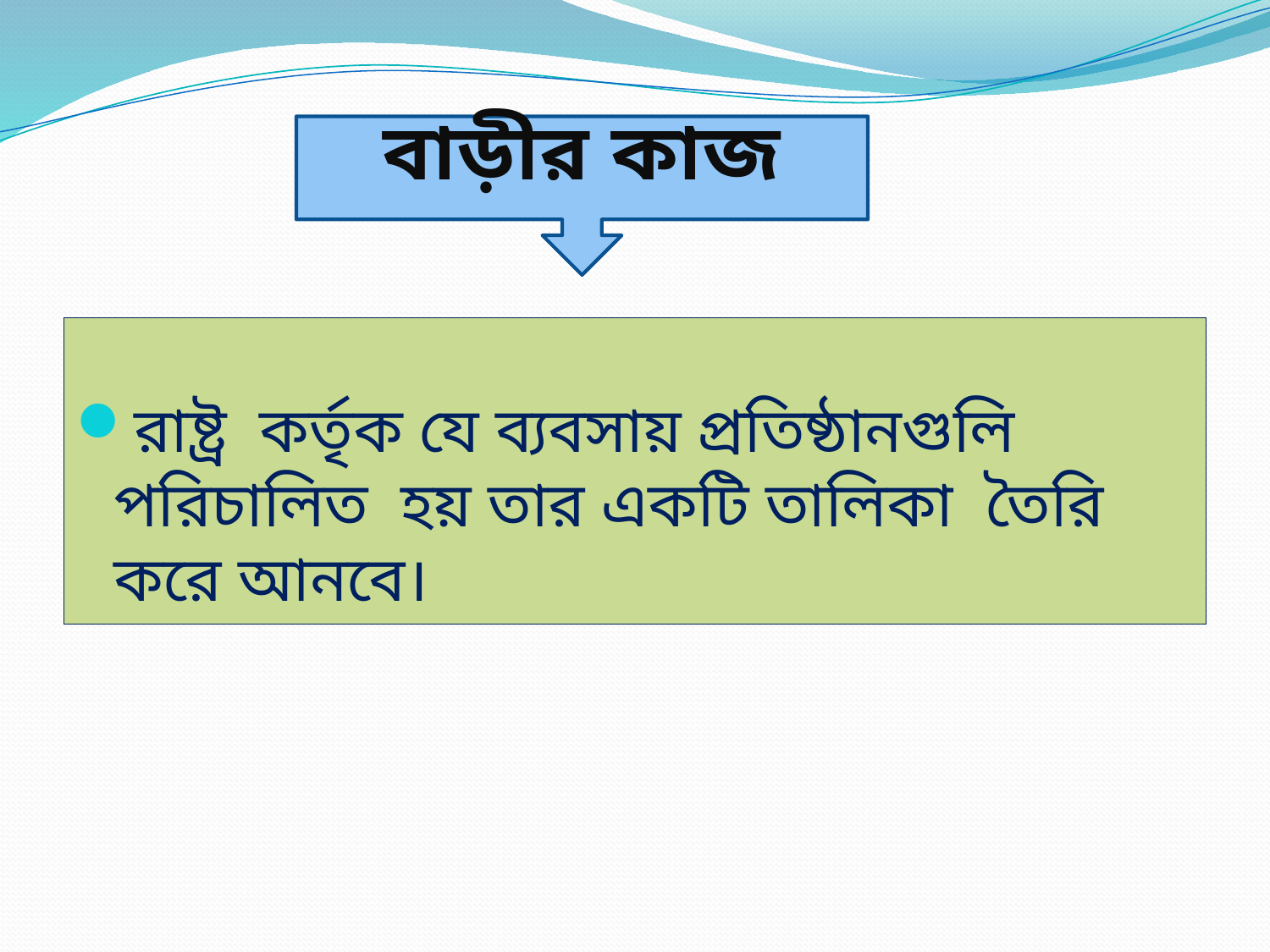

বাড়ীর কাজ

রাষ্ট্র  কর্তৃক যে ব্যবসায় প্রতিষ্ঠানগুলি পরিচালিত  হয় তার একটি তালিকা  তৈরি করে আনবে।